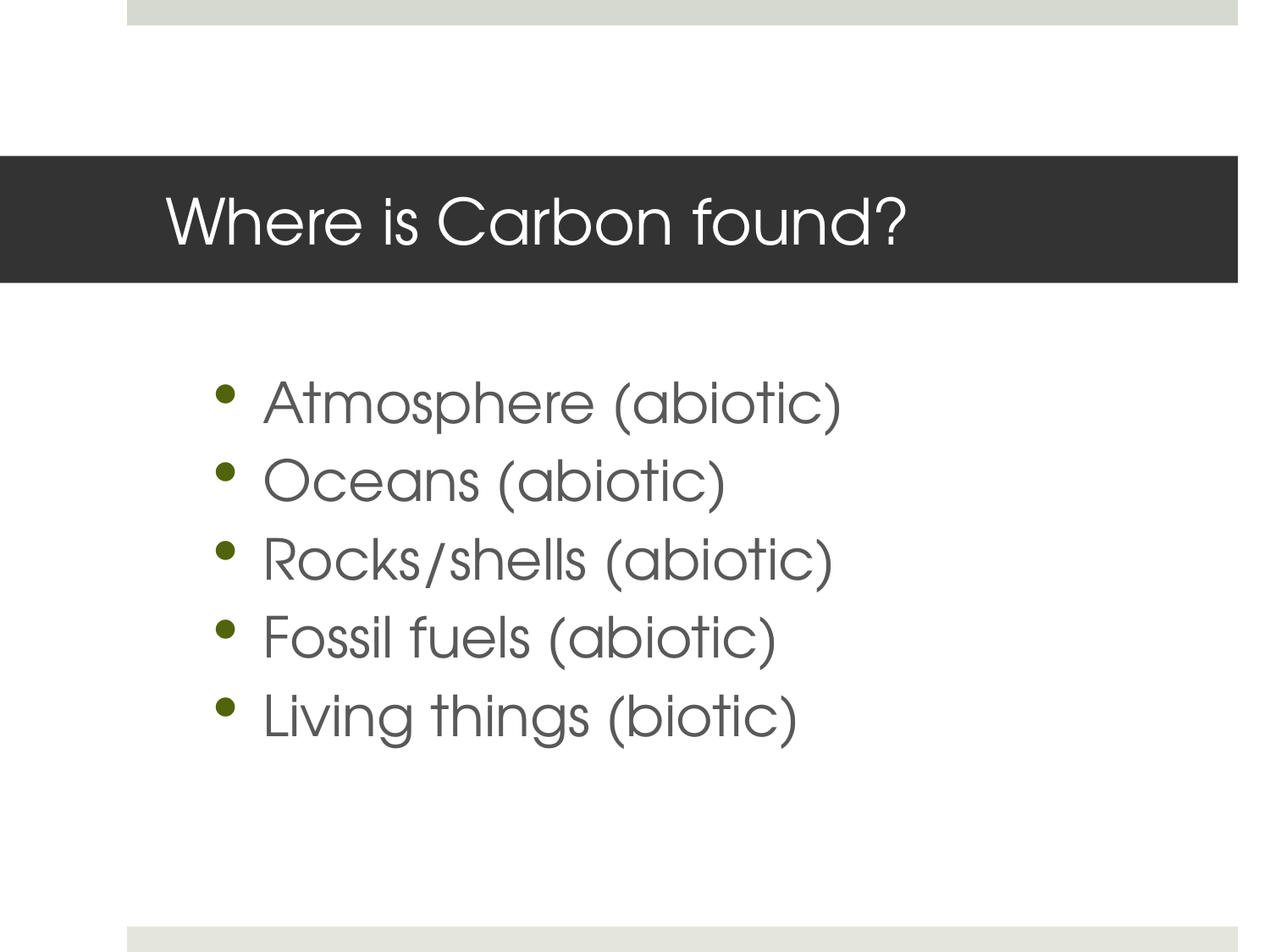

# Where is Carbon found?
Atmosphere (abiotic)
Oceans (abiotic)
Rocks/shells (abiotic)
Fossil fuels (abiotic)
Living things (biotic)